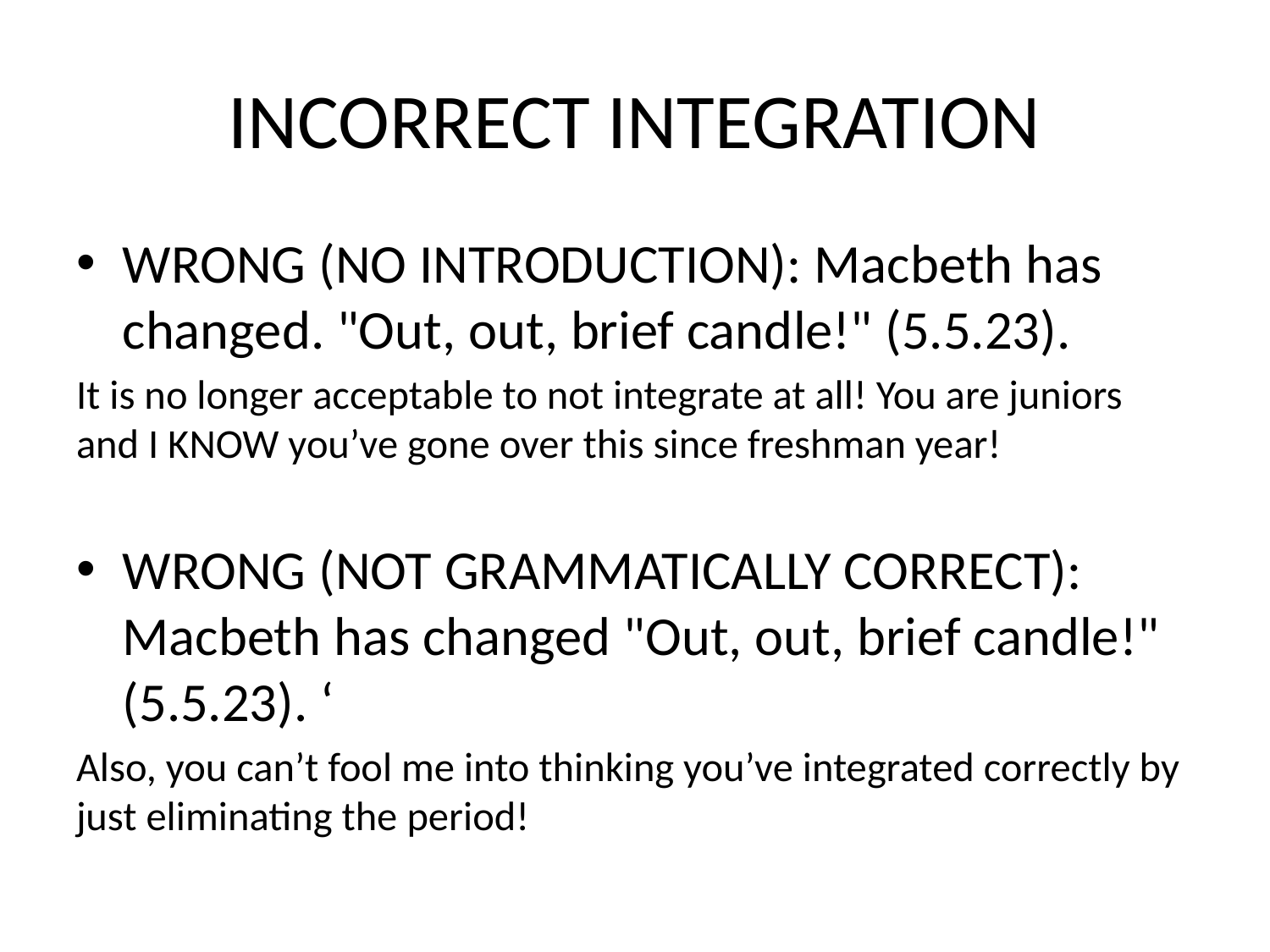

# INCORRECT INTEGRATION
WRONG (NO INTRODUCTION): Macbeth has changed. "Out, out, brief candle!" (5.5.23).
It is no longer acceptable to not integrate at all! You are juniors and I KNOW you’ve gone over this since freshman year!

WRONG (NOT GRAMMATICALLY CORRECT): Macbeth has changed "Out, out, brief candle!" (5.5.23). ‘
Also, you can’t fool me into thinking you’ve integrated correctly by just eliminating the period!